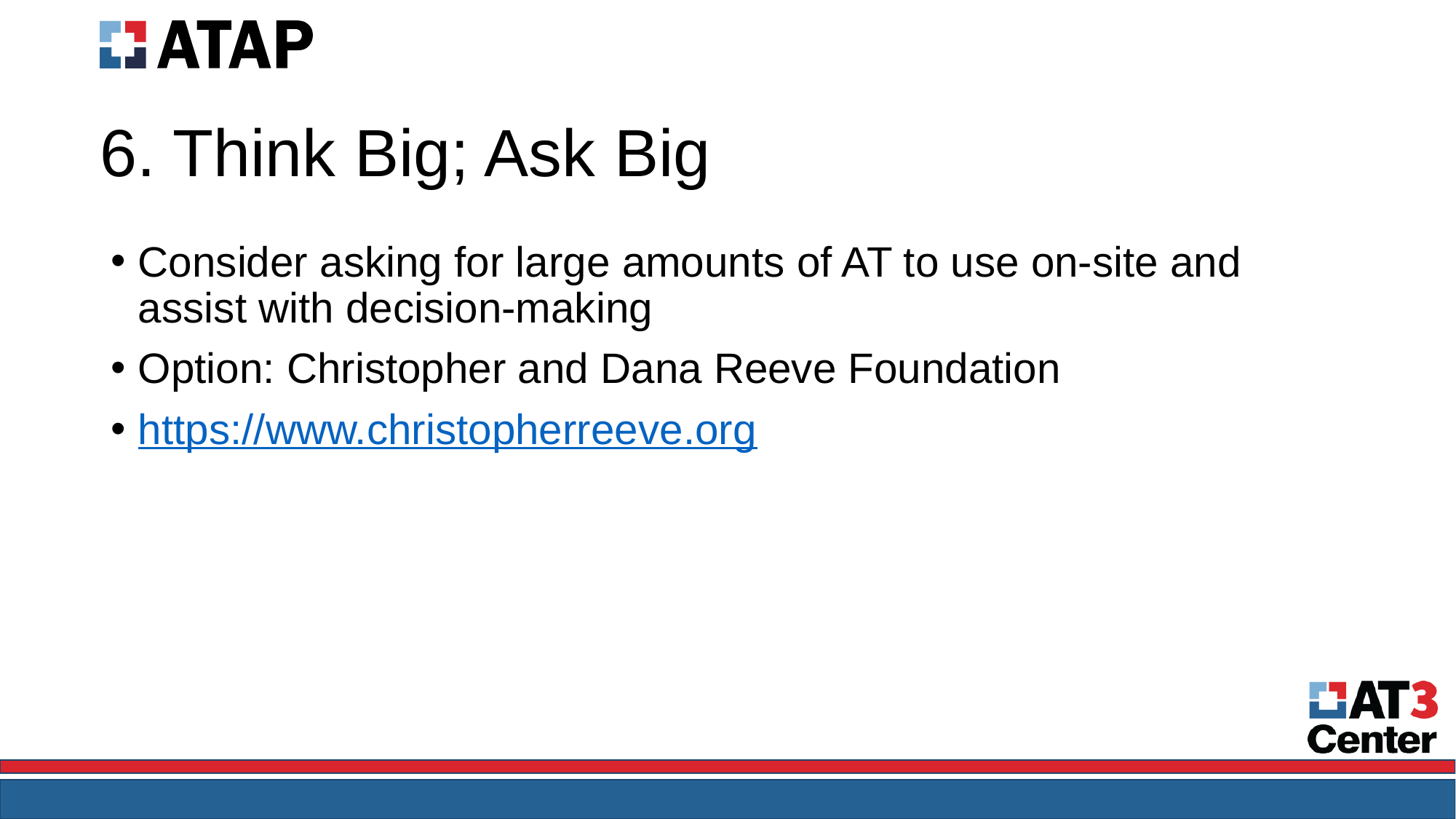

# 6. Think Big; Ask Big
Consider asking for large amounts of AT to use on-site and assist with decision-making
Option: Christopher and Dana Reeve Foundation
https://www.christopherreeve.org